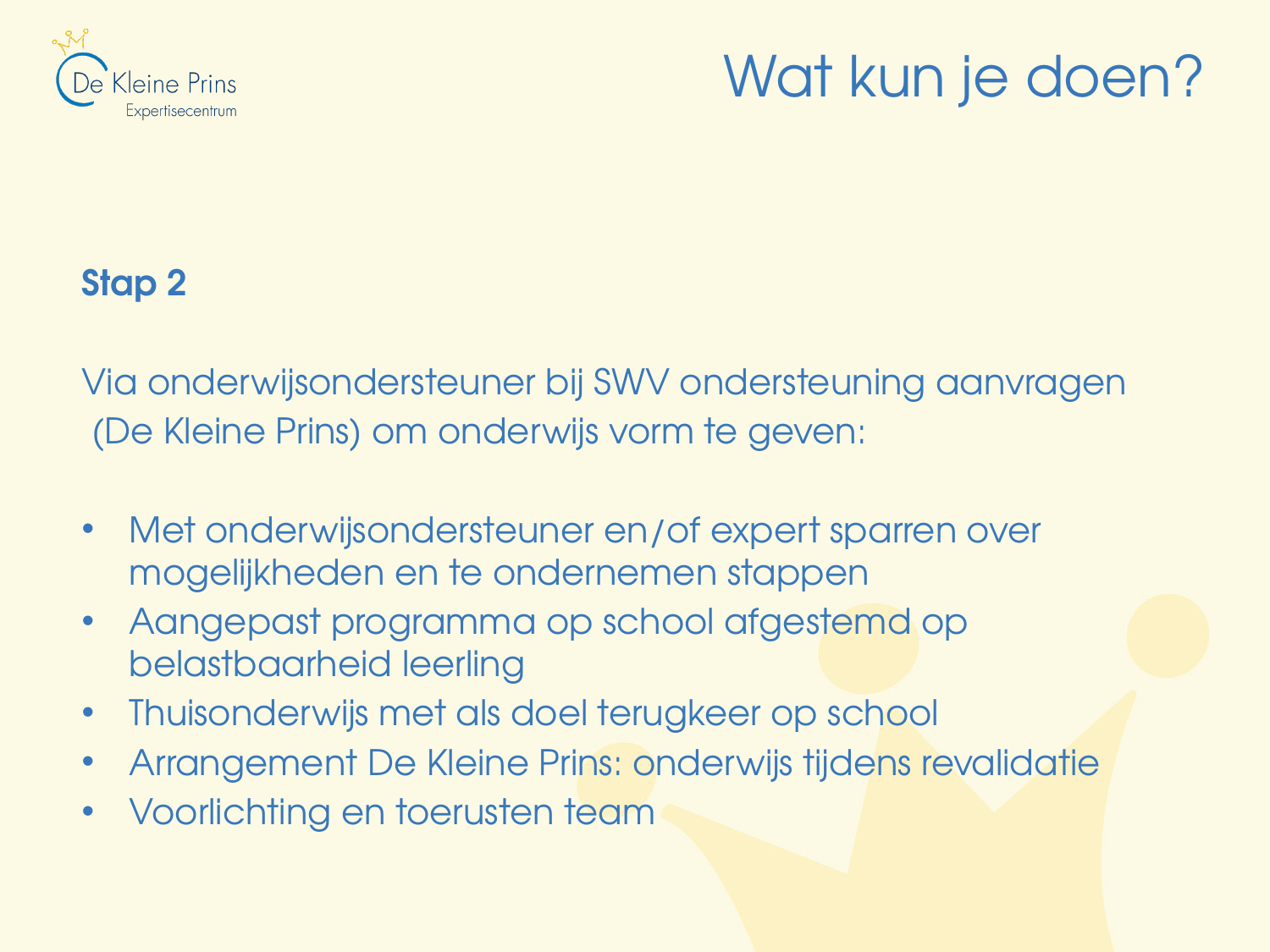

# Wat kun je doen?
Stap 2

Via onderwijsondersteuner bij SWV ondersteuning aanvragen
 (De Kleine Prins) om onderwijs vorm te geven:

Met onderwijsondersteuner en/of expert sparren over mogelijkheden en te ondernemen stappen
Aangepast programma op school afgestemd op belastbaarheid leerling
Thuisonderwijs met als doel terugkeer op school
Arrangement De Kleine Prins: onderwijs tijdens revalidatie
Voorlichting en toerusten team